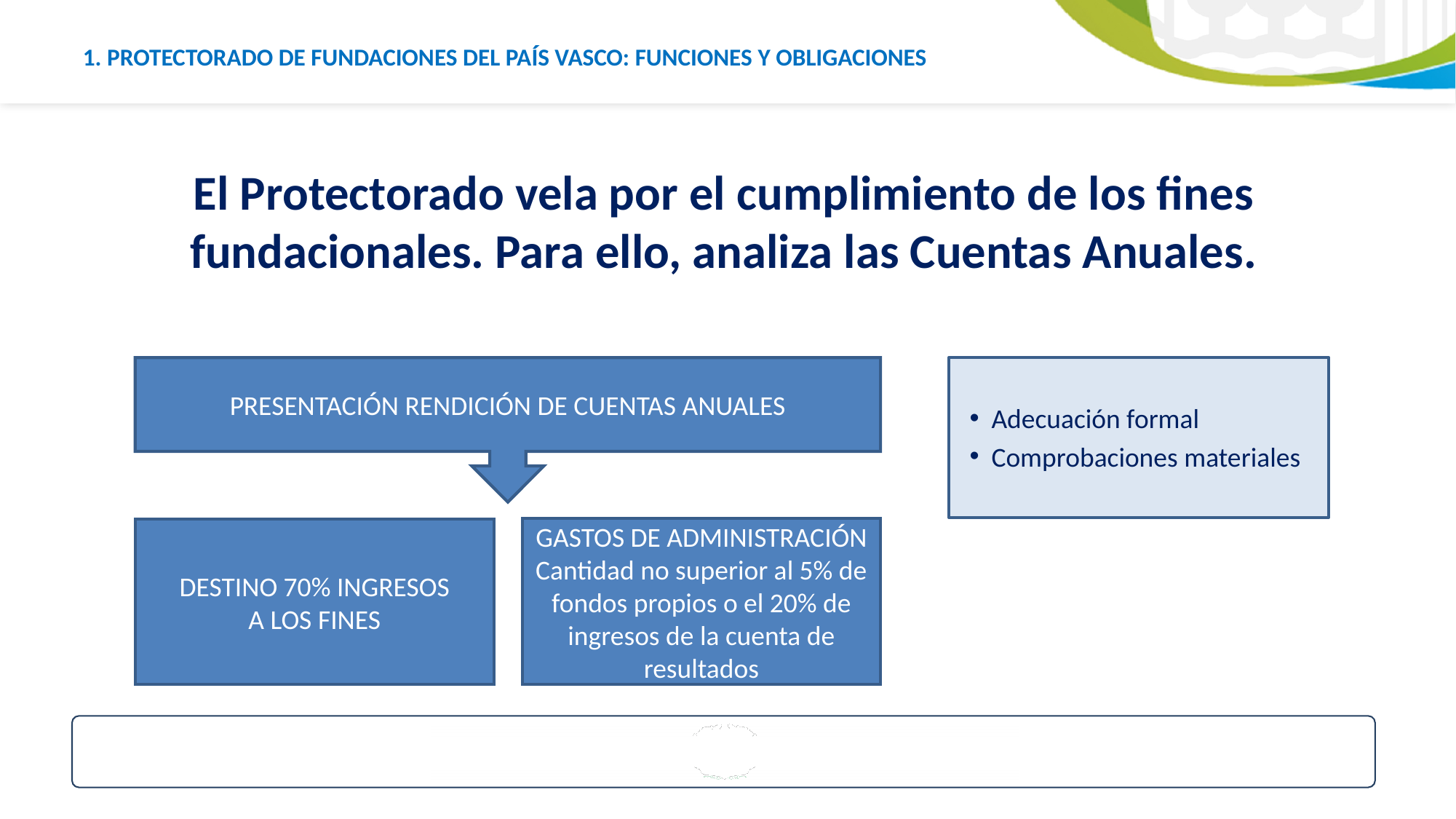

# 1. PROTECTORADO DE FUNDACIONES DEL PAÍS VASCO: FUNCIONES Y OBLIGACIONES
El Protectorado vela por el cumplimiento de los fines fundacionales. Para ello, analiza las Cuentas Anuales.

PRESENTACIÓN RENDICIÓN DE CUENTAS ANUALES

Adecuación formal
Comprobaciones materiales
GASTOS DE ADMINISTRACIÓN
Cantidad no superior al 5% de fondos propios o el 20% de ingresos de la cuenta de resultados
DESTINO 70% INGRESOS
A LOS FINES